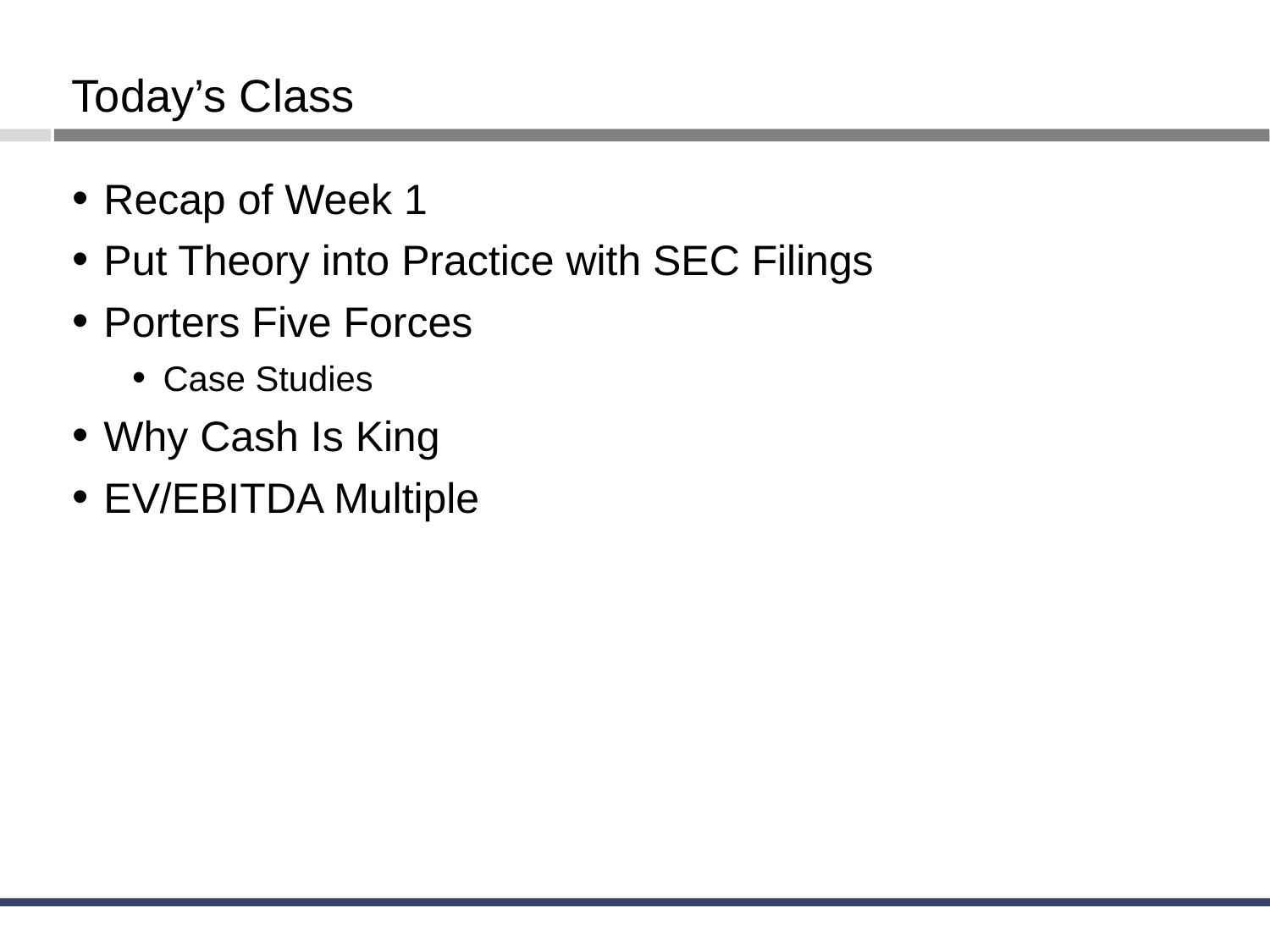

Today’s Class
Recap of Week 1
Put Theory into Practice with SEC Filings
Porters Five Forces
Case Studies
Why Cash Is King
EV/EBITDA Multiple